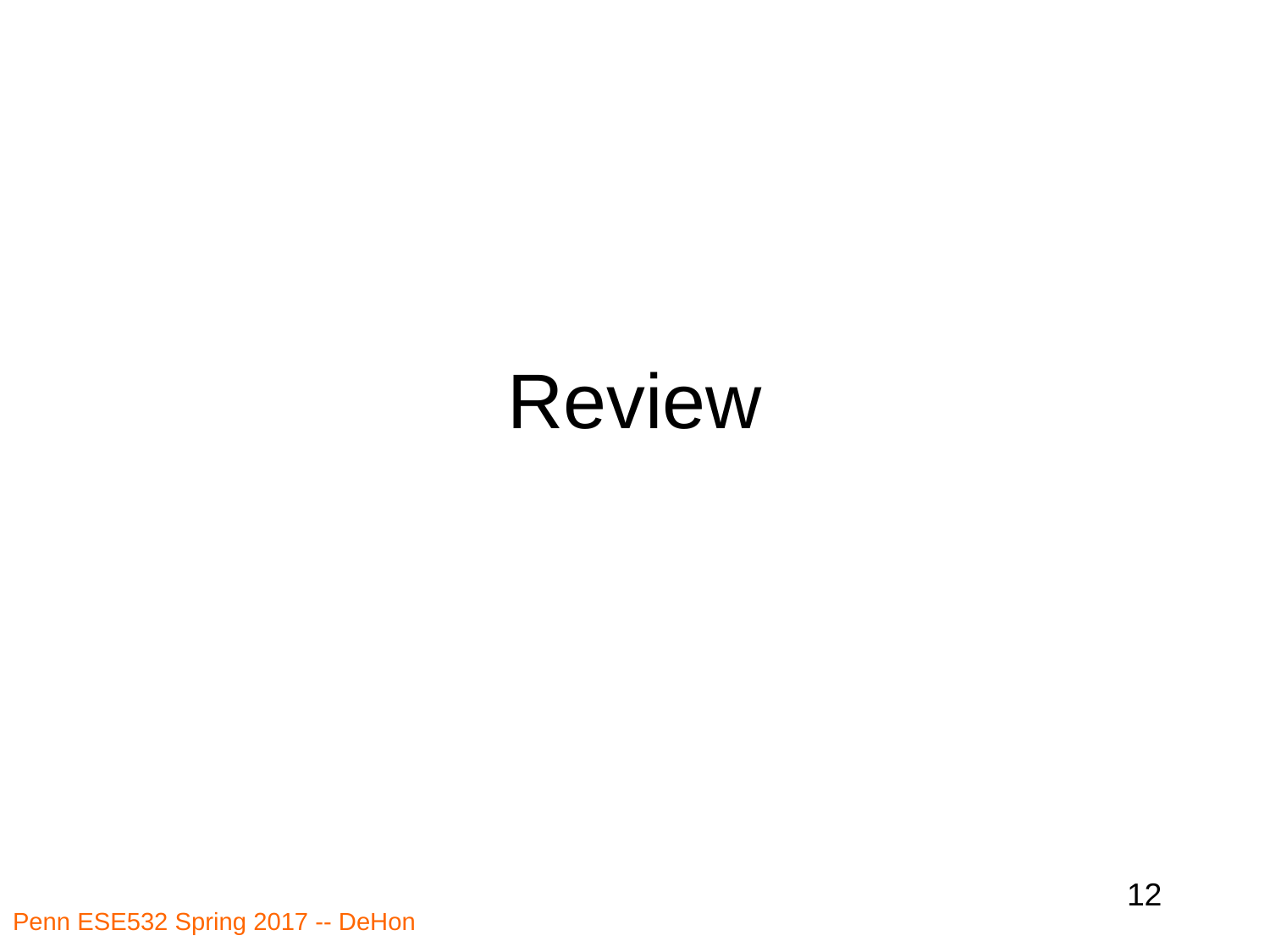

# Review

12
Penn ESE532 Spring 2017 -- DeHon